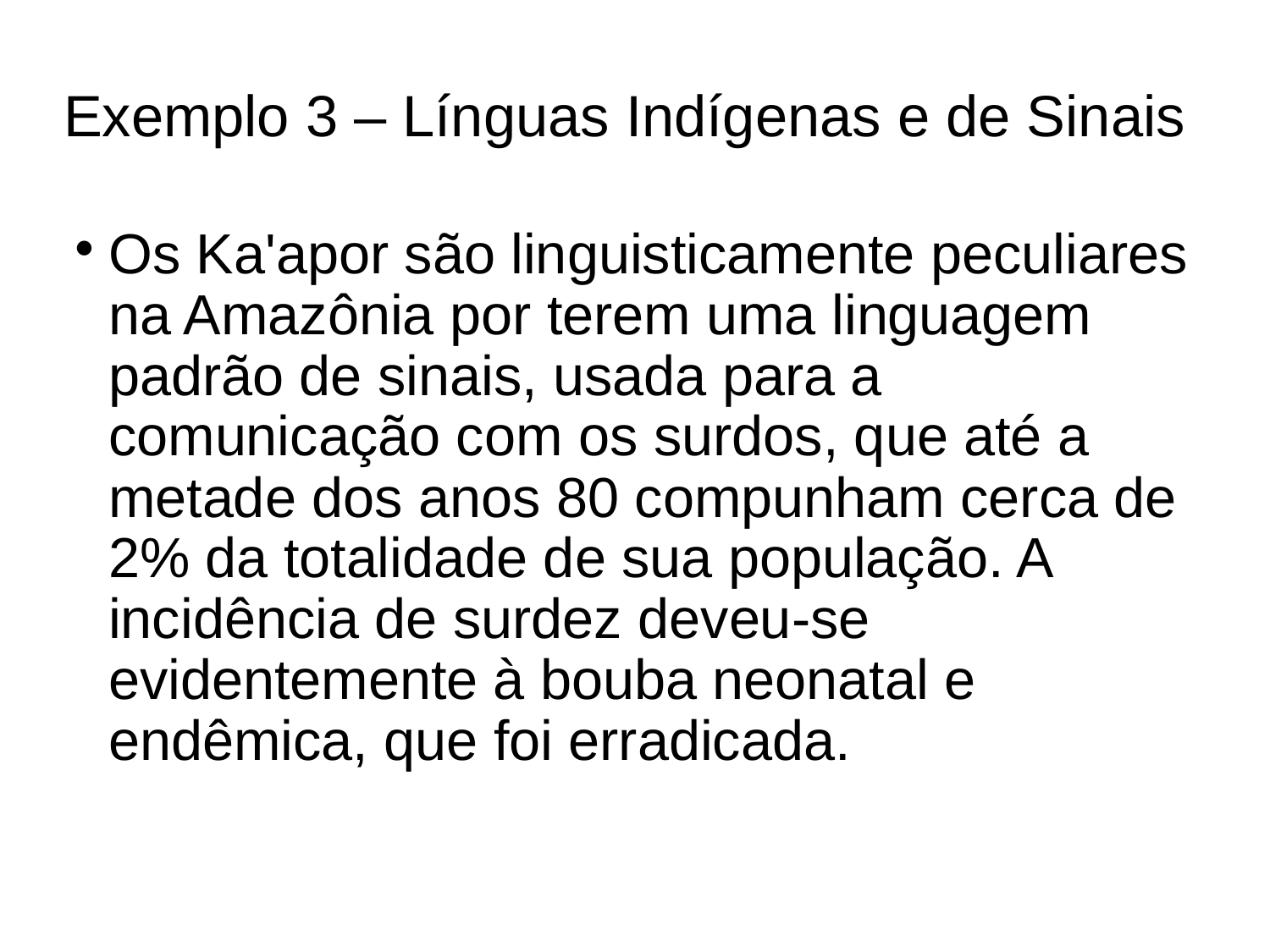

# Exemplo 3 – Línguas Indígenas e de Sinais
Os Ka'apor são linguisticamente peculiares na Amazônia por terem uma linguagem padrão de sinais, usada para a comunicação com os surdos, que até a metade dos anos 80 compunham cerca de 2% da totalidade de sua população. A incidência de surdez deveu-se evidentemente à bouba neonatal e endêmica, que foi erradicada.